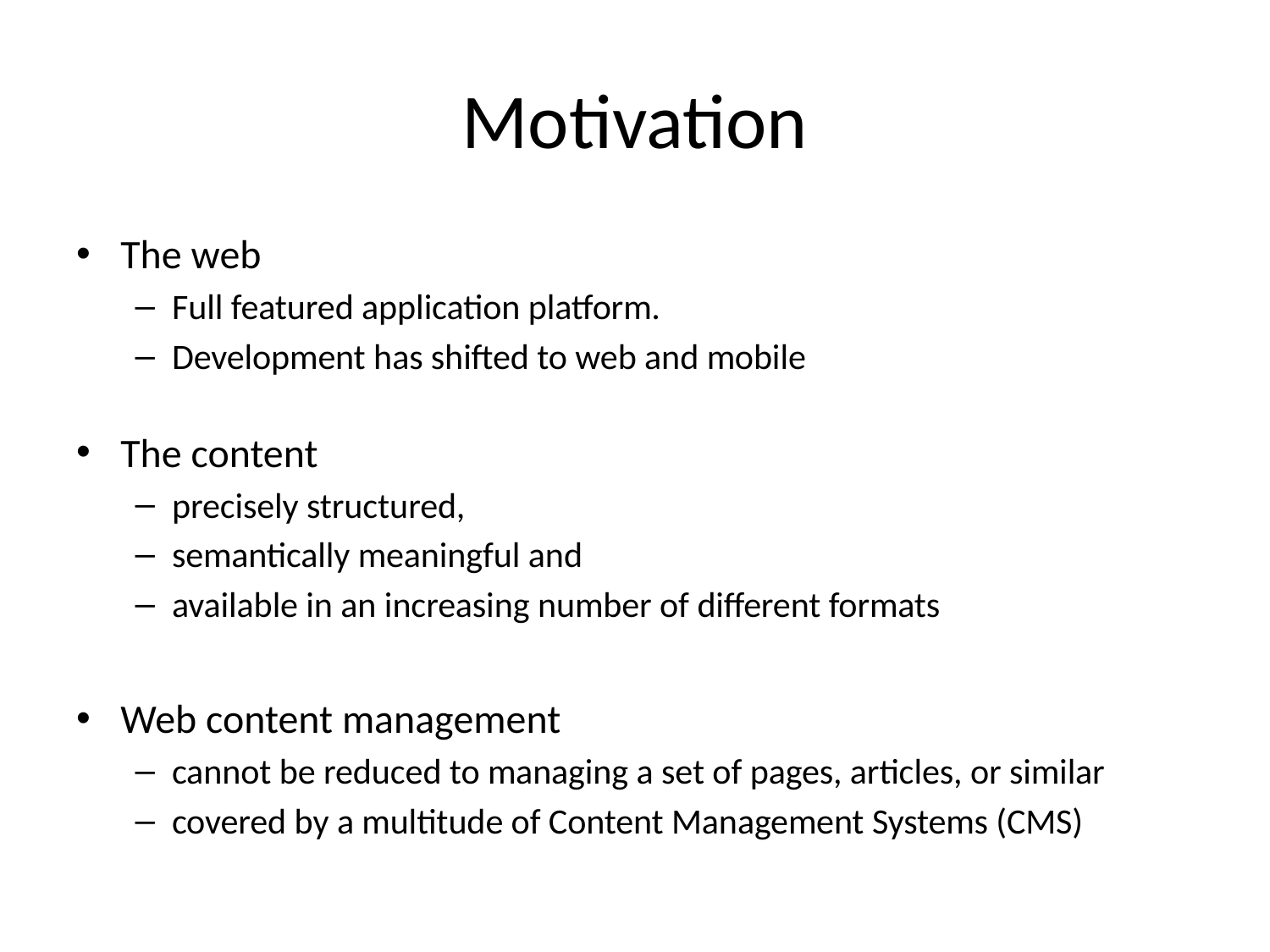

# Motivation
The web
Full featured application platform.
Development has shifted to web and mobile
The content
precisely structured,
semantically meaningful and
available in an increasing number of different formats

Web content management
cannot be reduced to managing a set of pages, articles, or similar
covered by a multitude of Content Management Systems (CMS)